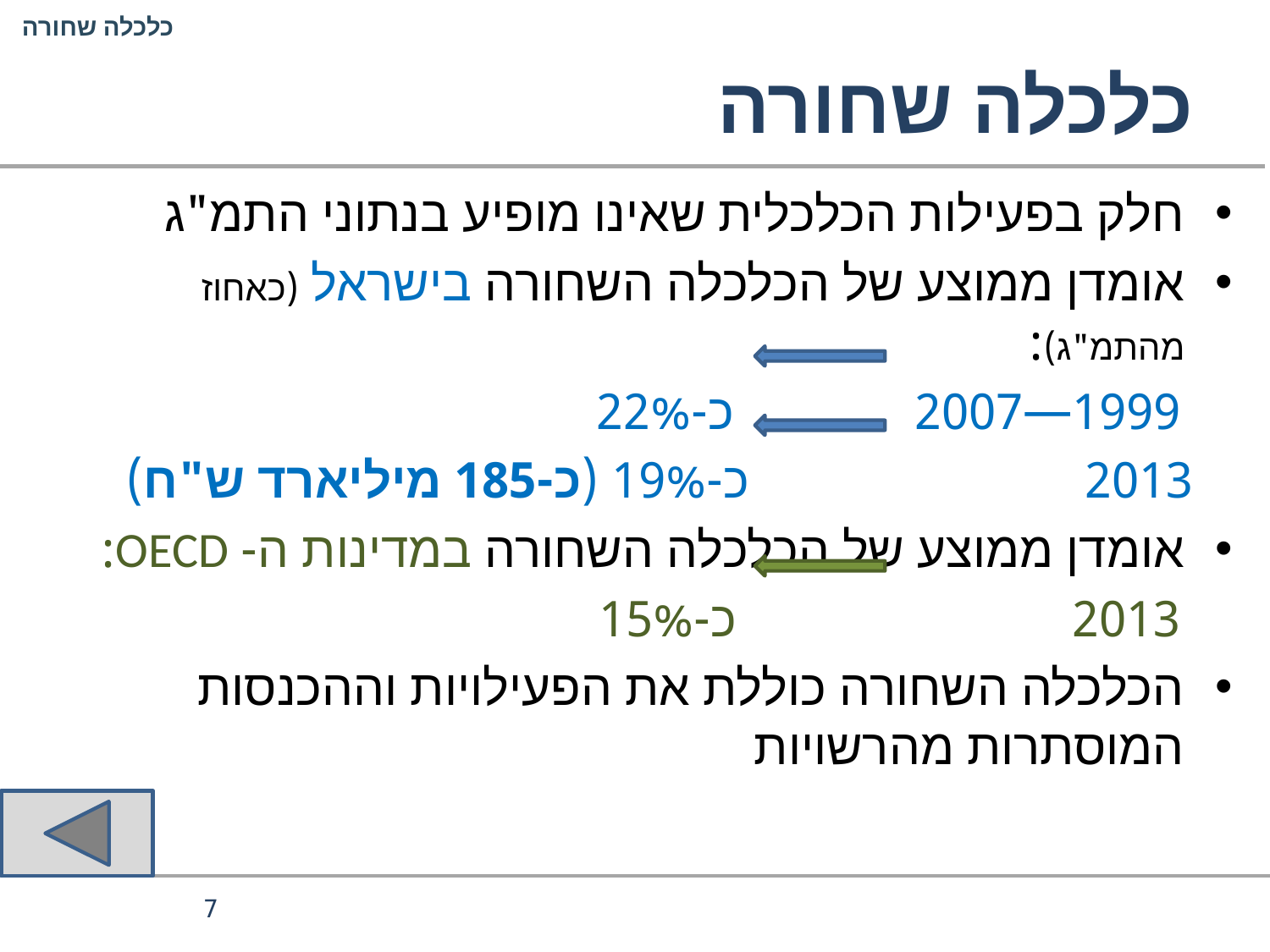

כלכלה שחורה
# כלכלה שחורה
חלק בפעילות הכלכלית שאינו מופיע בנתוני התמ"ג
אומדן ממוצע של הכלכלה השחורה בישראל (כאחוז מהתמ"ג):
    1999—2007              כ-22%
   2013                          כ-19% (כ-185 מיליארד ש"ח)
אומדן ממוצע של הכלכלה השחורה במדינות ה- OECD:
    2013                          כ-15%
הכלכלה השחורה כוללת את הפעילויות וההכנסות המוסתרות מהרשויות

7